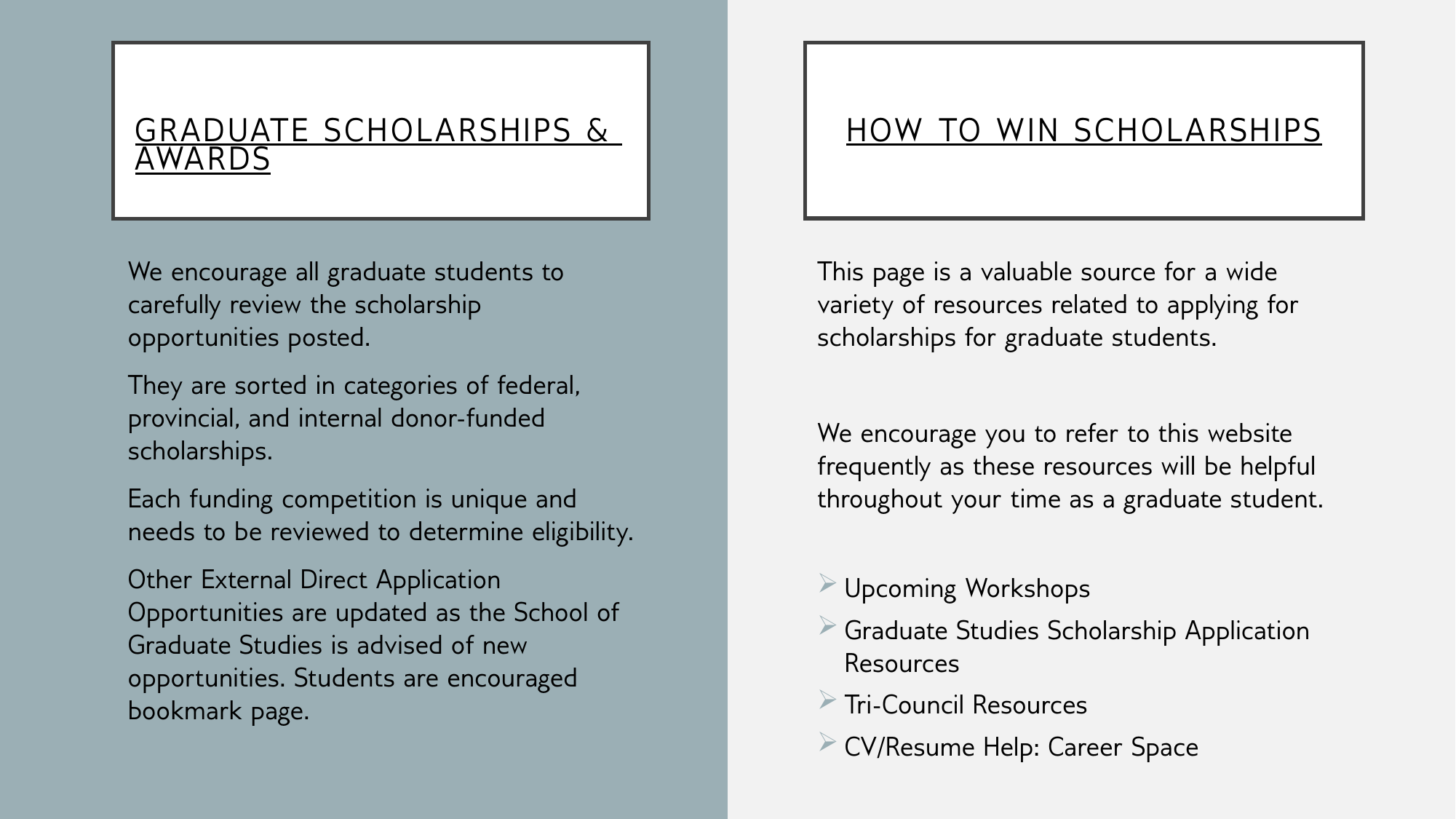

# Graduate Scholarships & Awards
How to Win Scholarships
We encourage all graduate students to carefully review the scholarship opportunities posted.
They are sorted in categories of federal, provincial, and internal donor-funded scholarships.
Each funding competition is unique and needs to be reviewed to determine eligibility.
Other External Direct Application Opportunities are updated as the School of Graduate Studies is advised of new opportunities. Students are encouraged bookmark page.

This page is a valuable source for a wide variety of resources related to applying for scholarships for graduate students.

We encourage you to refer to this website frequently as these resources will be helpful throughout your time as a graduate student.

Upcoming Workshops
Graduate Studies Scholarship Application Resources
Tri-Council Resources
CV/Resume Help: Career Space